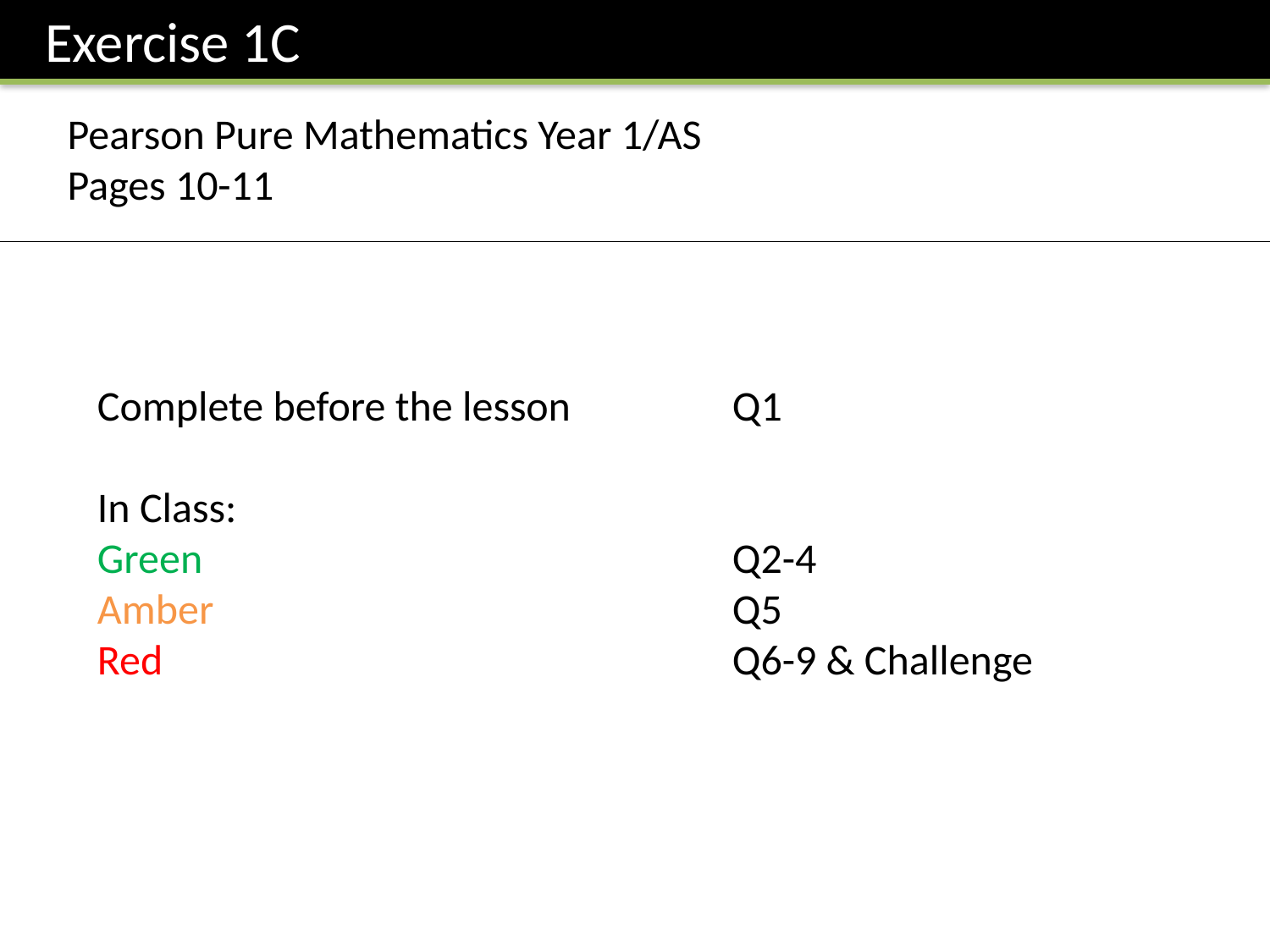

Exercise 1C
Pearson Pure Mathematics Year 1/AS
Pages 10-11
Complete before the lesson		Q1

In Class:
Green					Q2-4
Amber 					Q5
Red					Q6-9 & Challenge